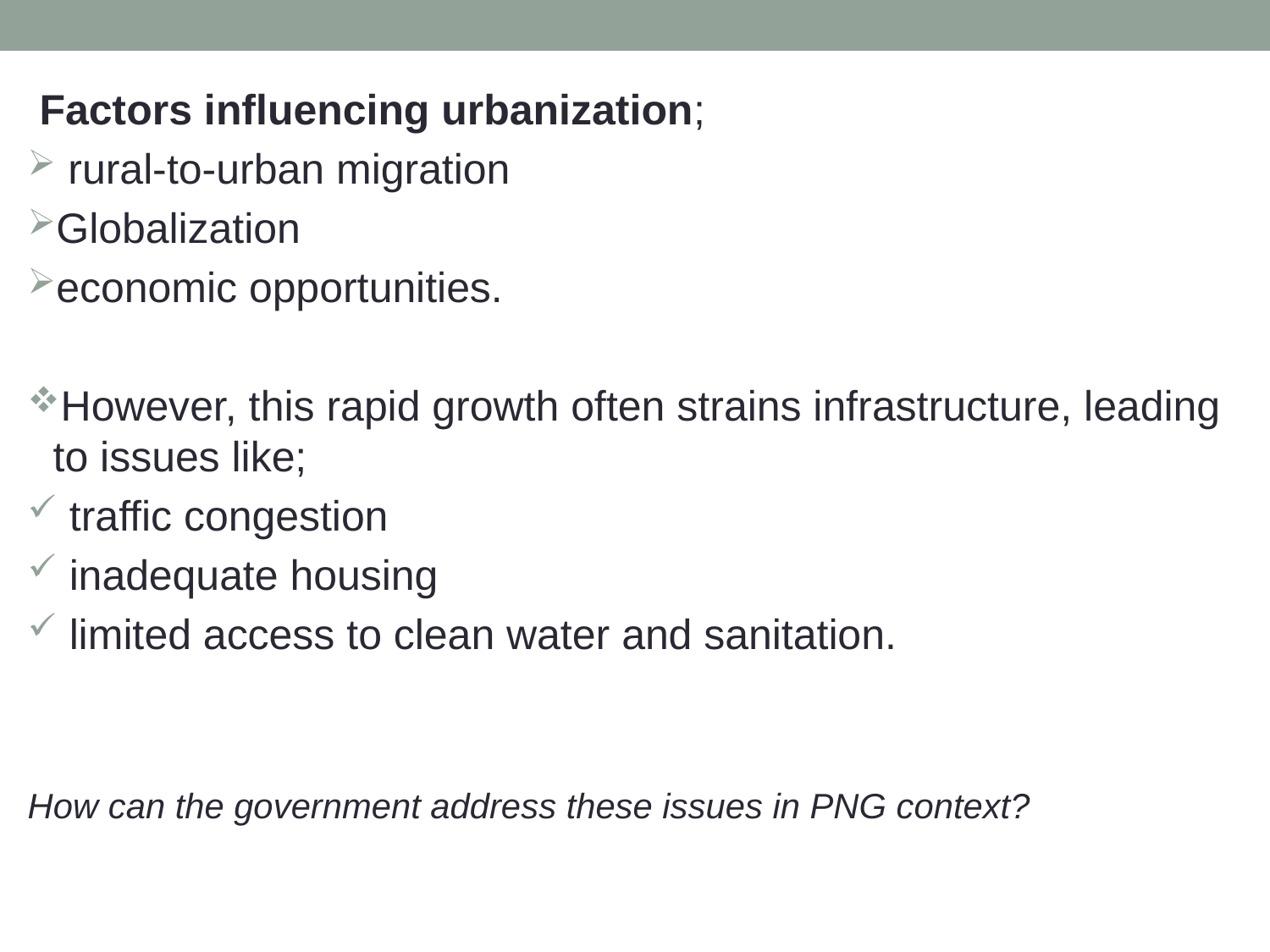

Factors influencing urbanization;
 rural-to-urban migration
Globalization
economic opportunities.

However, this rapid growth often strains infrastructure, leading to issues like;
 traffic congestion
 inadequate housing
 limited access to clean water and sanitation.

How can the government address these issues in PNG context?